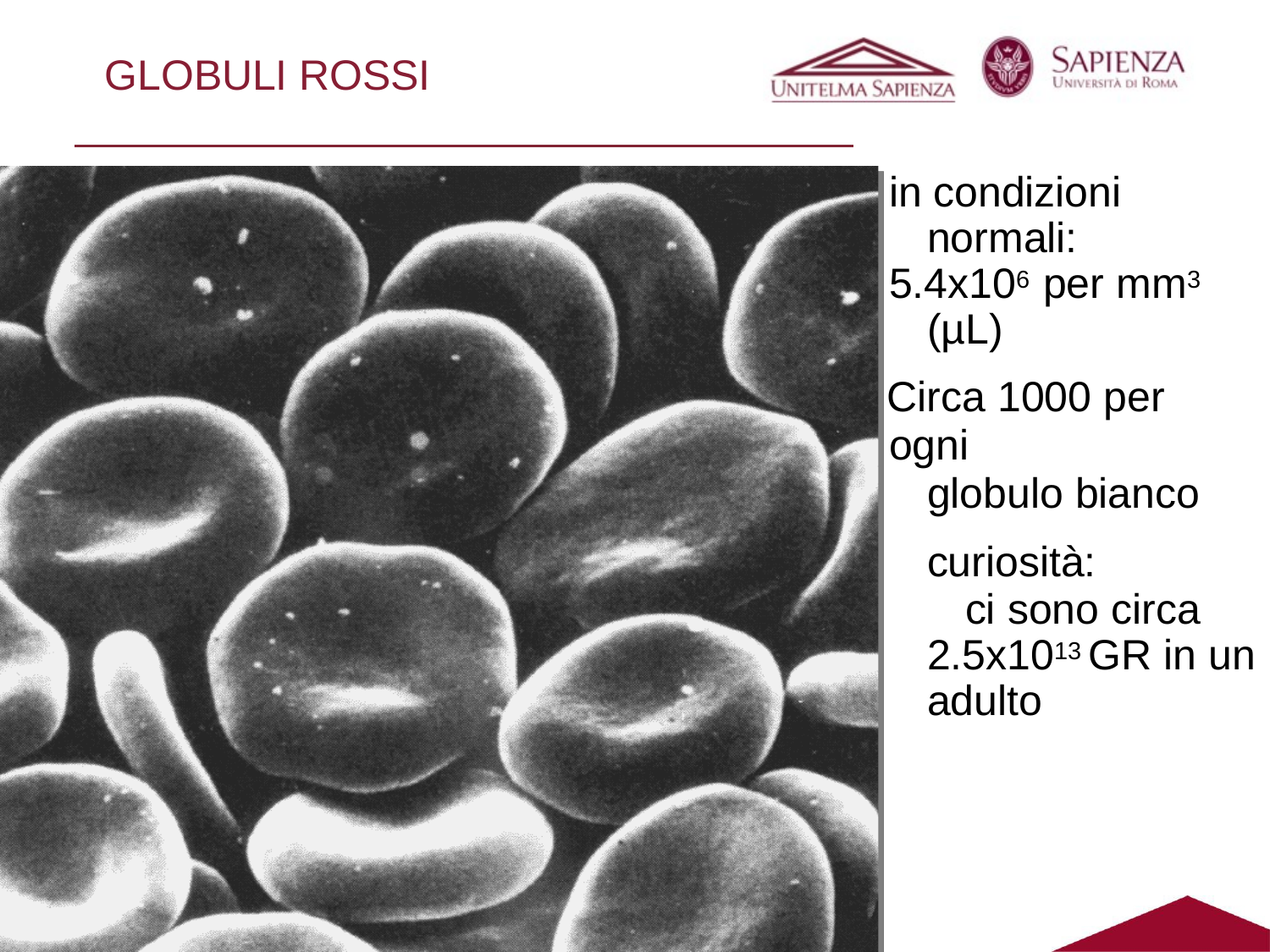

# GLOBULI ROSSI

in condizioni normali:
5.4x106  per mm3 (µL)
Circa 1000 per ogni
globulo bianco
curiosità:
ci sono circa 2.5x1013 GR in un adulto